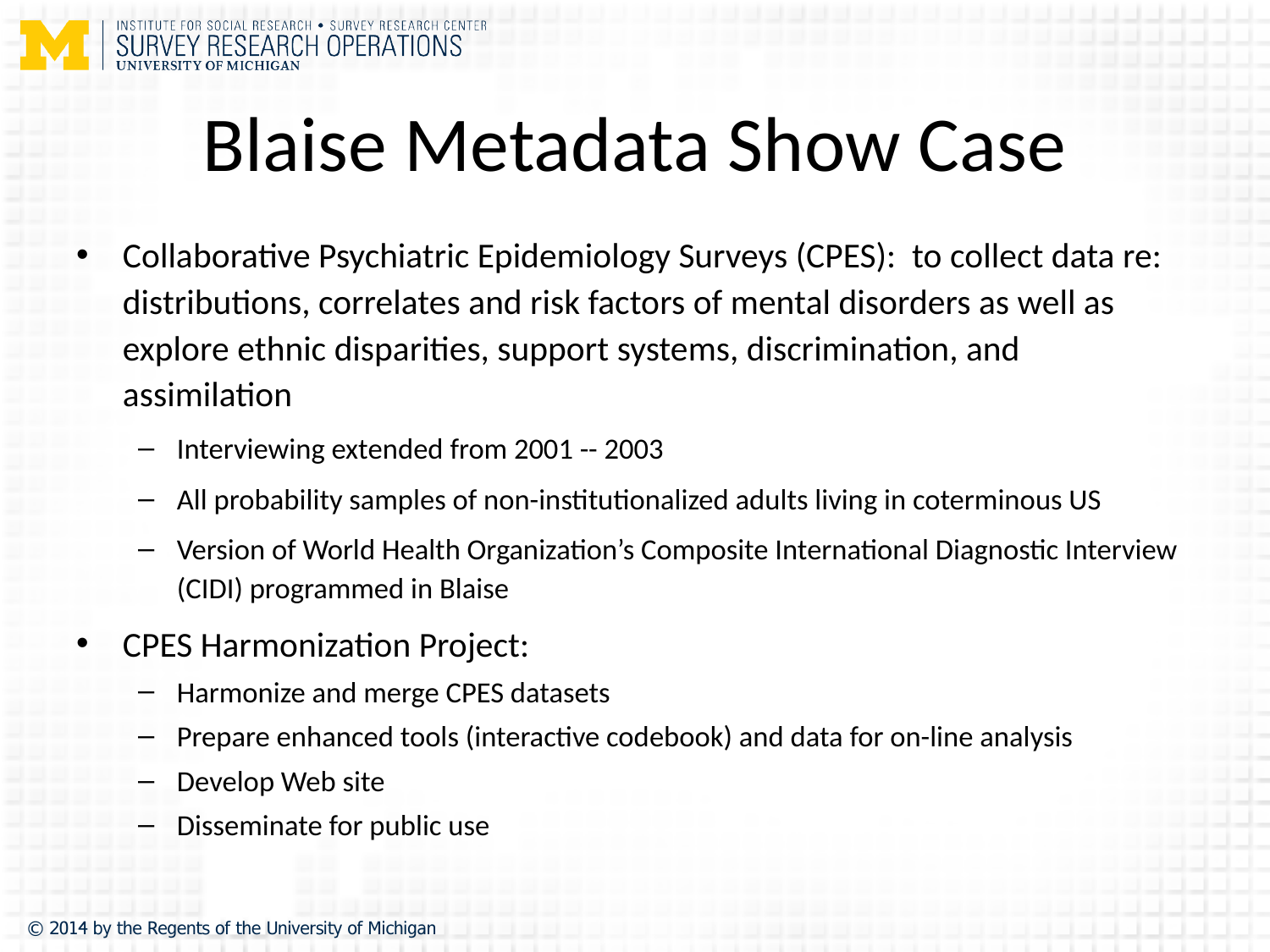

# Blaise Metadata Show Case
Collaborative Psychiatric Epidemiology Surveys (CPES):  to collect data re: distributions, correlates and risk factors of mental disorders as well as explore ethnic disparities, support systems, discrimination, and assimilation
Interviewing extended from 2001 -- 2003
All probability samples of non-institutionalized adults living in coterminous US
Version of World Health Organization’s Composite International Diagnostic Interview (CIDI) programmed in Blaise
CPES Harmonization Project:
Harmonize and merge CPES datasets
Prepare enhanced tools (interactive codebook) and data for on-line analysis
Develop Web site
Disseminate for public use